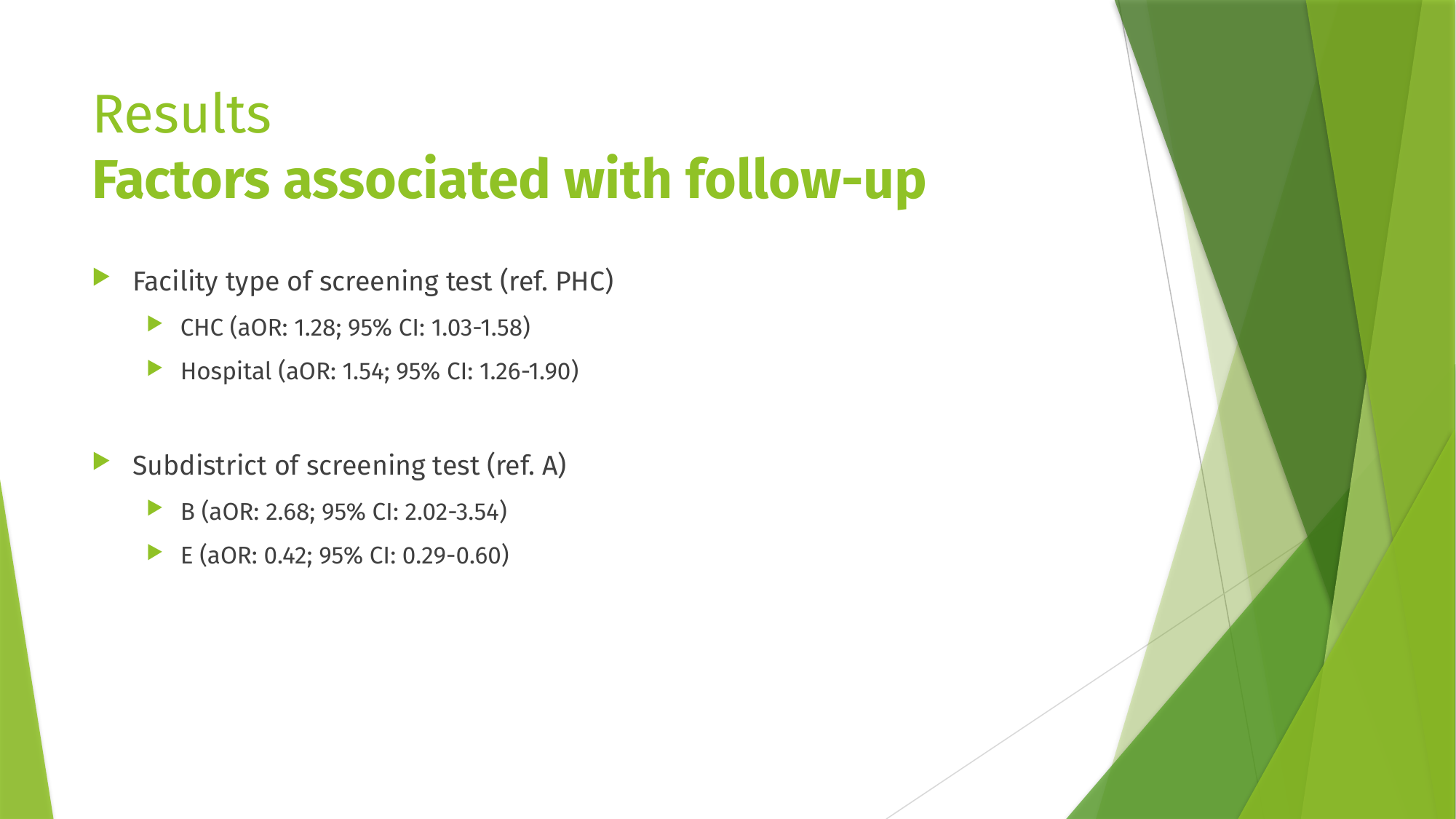

# Results Factors associated with follow-up
Facility type of screening test (ref. PHC)
CHC (aOR: 1.28; 95% CI: 1.03-1.58)
Hospital (aOR: 1.54; 95% CI: 1.26-1.90)

Subdistrict of screening test (ref. A)
B (aOR: 2.68; 95% CI: 2.02-3.54)
E (aOR: 0.42; 95% CI: 0.29-0.60)